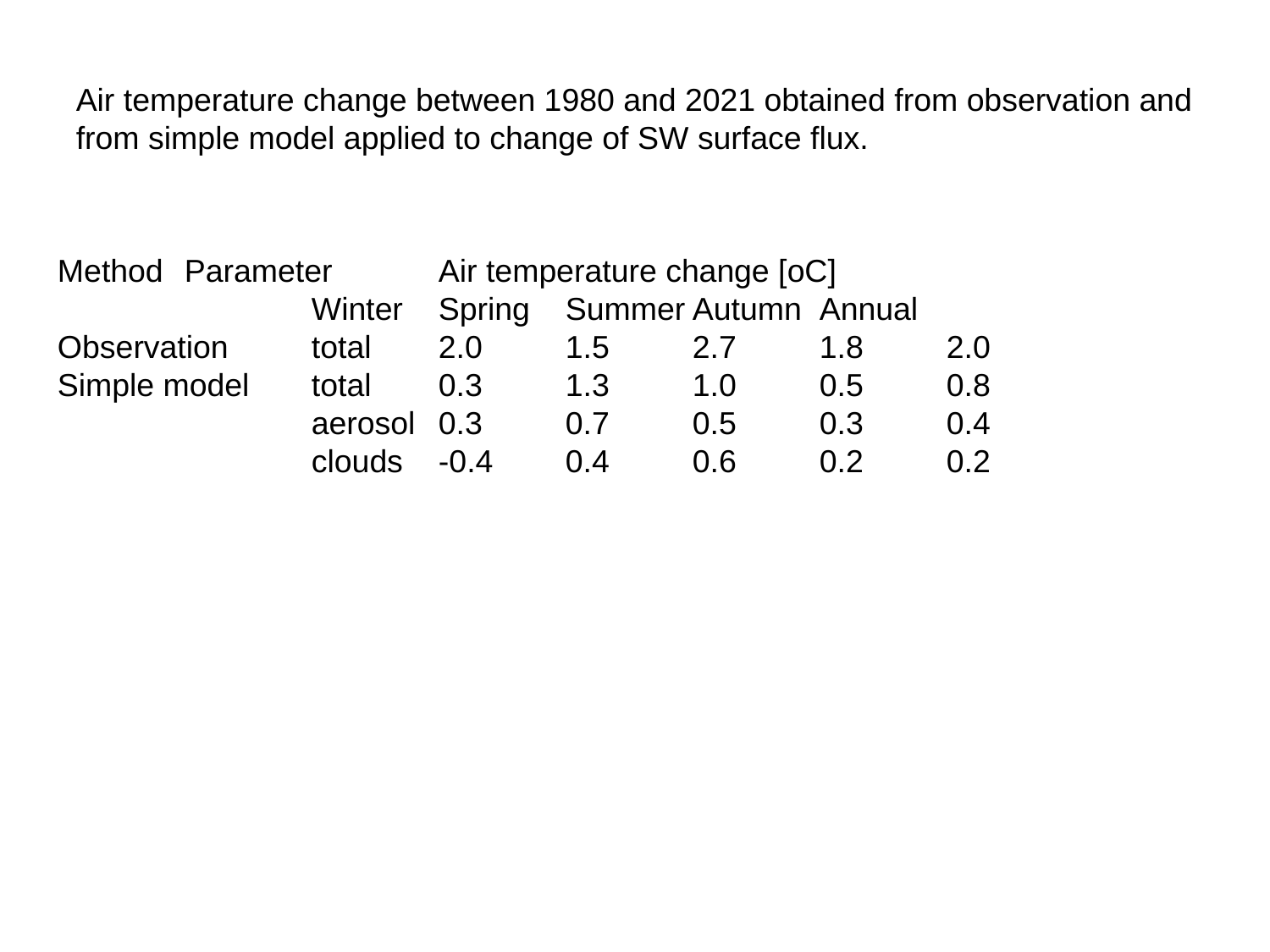

# Air temperature change between 1980 and 2021 obtained from observation and from simple model applied to change of SW surface flux.

Method	Parameter	Air temperature change [oC]
		Winter	Spring	Summer	Autumn	Annual
Observation	total	2.0	1.5	2.7	1.8	2.0
Simple model	total	0.3	1.3	1.0	0.5	0.8
		aerosol	0.3	0.7	0.5	0.3	0.4
		clouds	-0.4	0.4	0.6	0.2	0.2